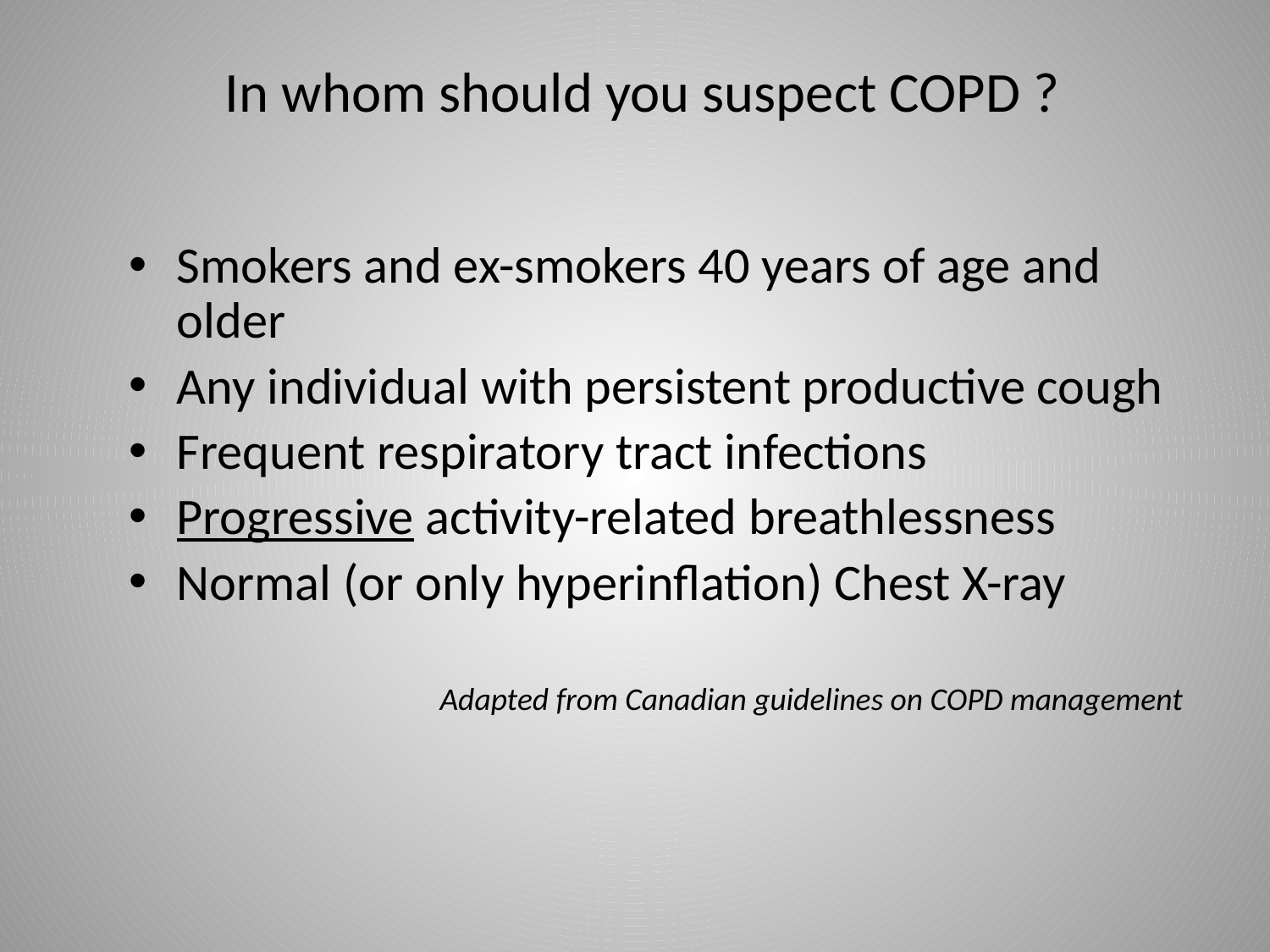

# In whom should you suspect COPD ?
Smokers and ex-smokers 40 years of age and older
Any individual with persistent productive cough
Frequent respiratory tract infections
Progressive activity-related breathlessness
Normal (or only hyperinflation) Chest X-ray

Adapted from Canadian guidelines on COPD management